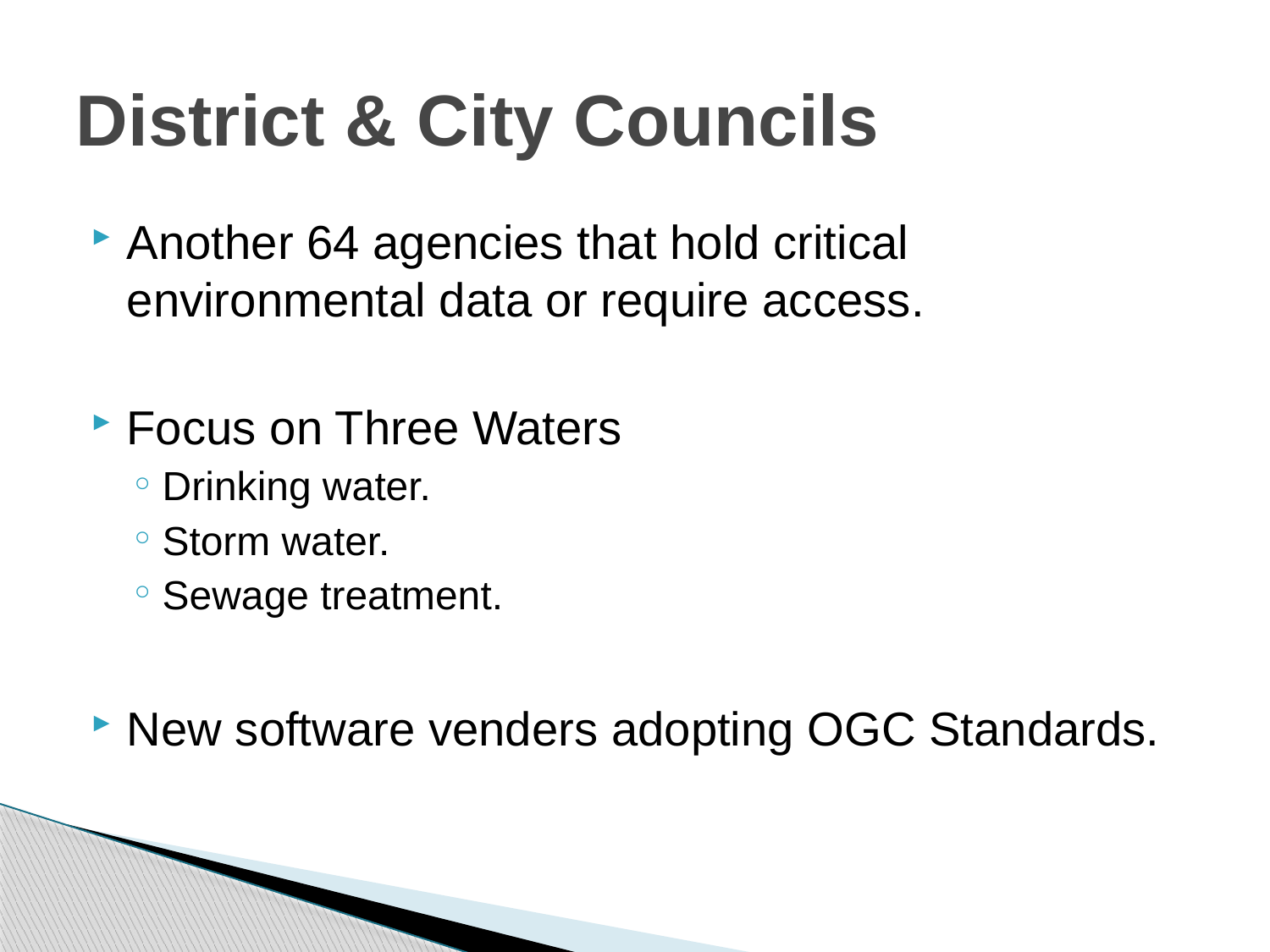

# District & City Councils
Another 64 agencies that hold critical environmental data or require access.

Focus on Three Waters
Drinking water.
Storm water.
Sewage treatment.

New software venders adopting OGC Standards.